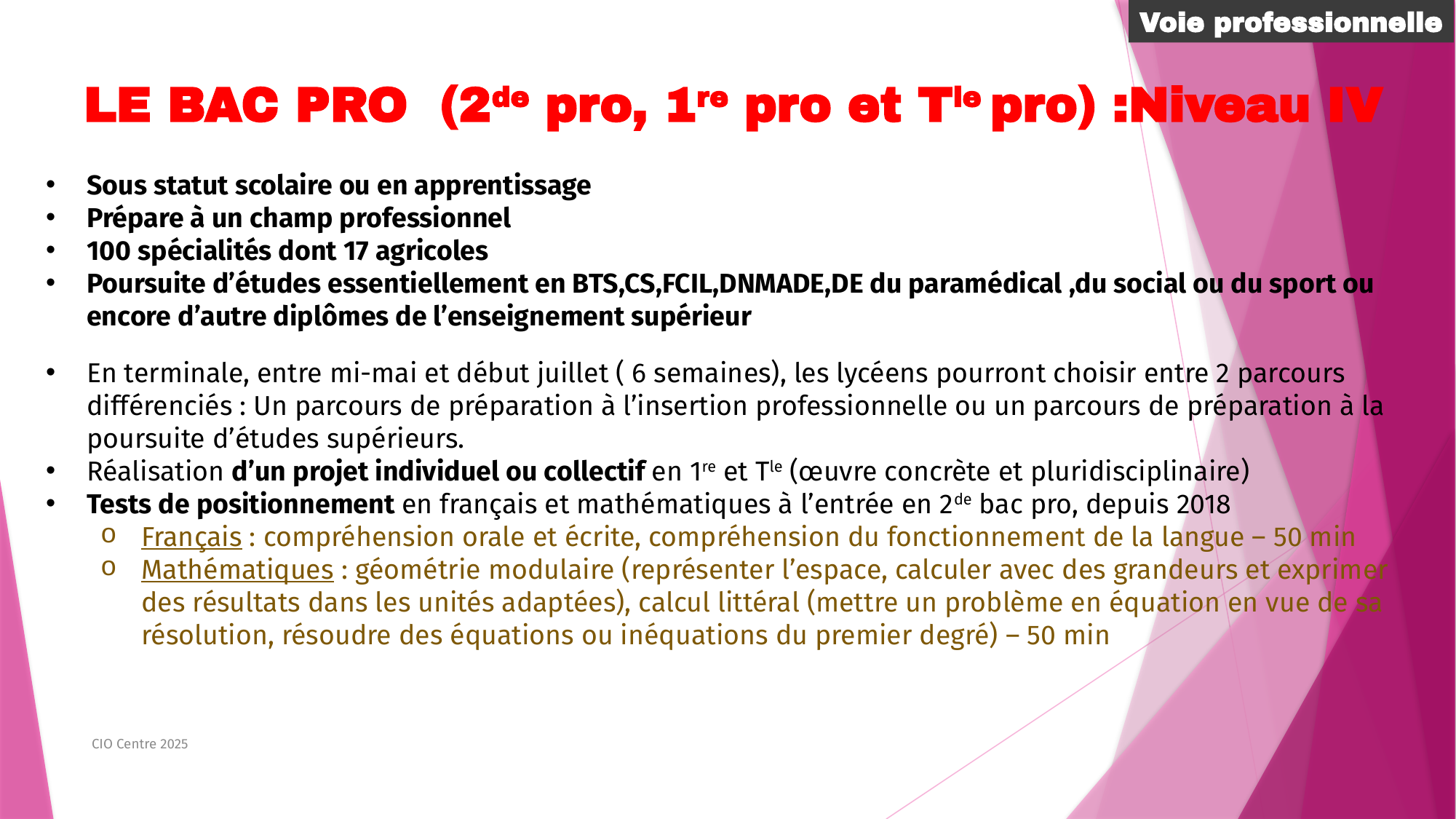

Voie professionnelle
LE BAC PRO  (2de pro, 1re pro et Tle pro) :Niveau IV

Sous statut scolaire ou en apprentissage
Prépare à un champ professionnel
100 spécialités dont 17 agricoles
Poursuite d’études essentiellement en BTS,CS,FCIL,DNMADE,DE du paramédical ,du social ou du sport ou encore d’autre diplômes de l’enseignement supérieur

En terminale, entre mi-mai et début juillet ( 6 semaines), les lycéens pourront choisir entre 2 parcours différenciés : Un parcours de préparation à l’insertion professionnelle ou un parcours de préparation à la poursuite d’études supérieurs.
Réalisation d’un projet individuel ou collectif en 1re et Tle (œuvre concrète et pluridisciplinaire)
Tests de positionnement en français et mathématiques à l’entrée en 2de bac pro, depuis 2018
Français : compréhension orale et écrite, compréhension du fonctionnement de la langue – 50 min
Mathématiques : géométrie modulaire (représenter l’espace, calculer avec des grandeurs et exprimer des résultats dans les unités adaptées), calcul littéral (mettre un problème en équation en vue de sa résolution, résoudre des équations ou inéquations du premier degré) – 50 min
CIO Centre 2025